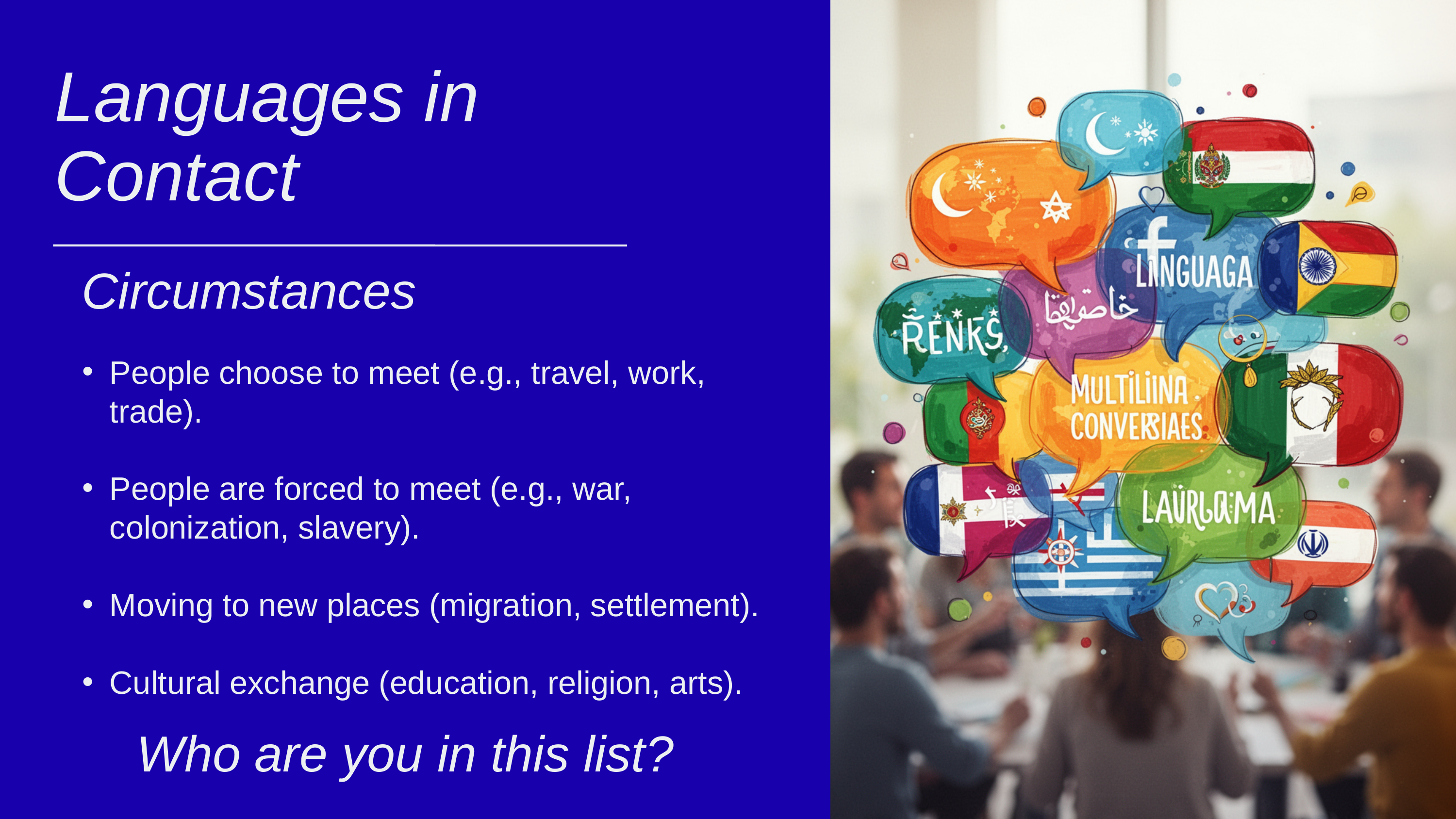

Languages in Contact

People choose to meet (e.g., travel, work, trade).

People are forced to meet (e.g., war, colonization, slavery).

Moving to new places (migration, settlement).

Cultural exchange (education, religion, arts).

Circumstances
Who are you in this list?